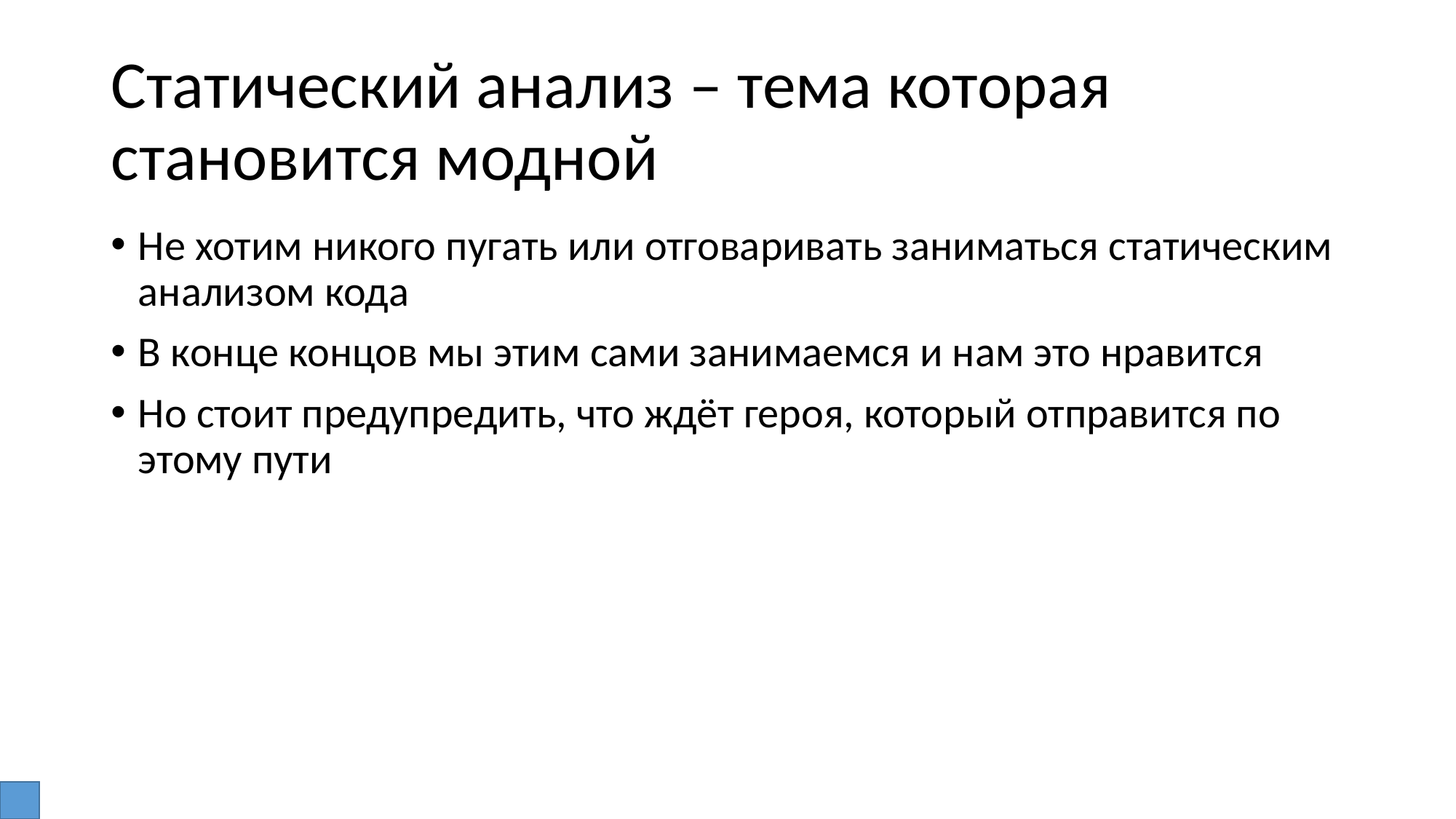

# Статический анализ – тема которая становится модной
Не хотим никого пугать или отговаривать заниматься статическим анализом кода
В конце концов мы этим сами занимаемся и нам это нравится
Но стоит предупредить, что ждёт героя, который отправится по этому пути